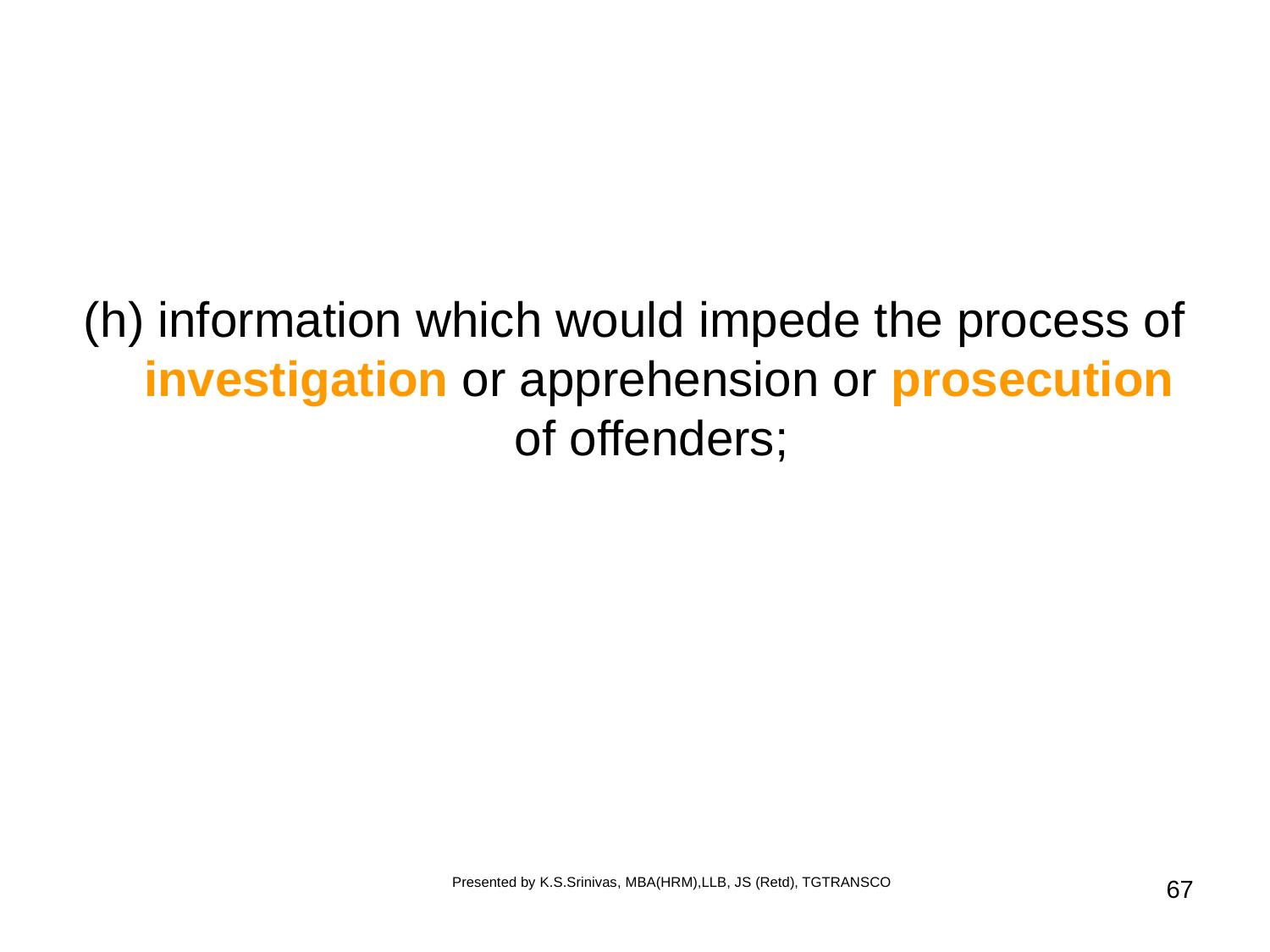

(h) information which would impede the process of investigation or apprehension or prosecution of offenders;
Presented by K.S.Srinivas, MBA(HRM),LLB, JS (Retd), TGTRANSCO
67